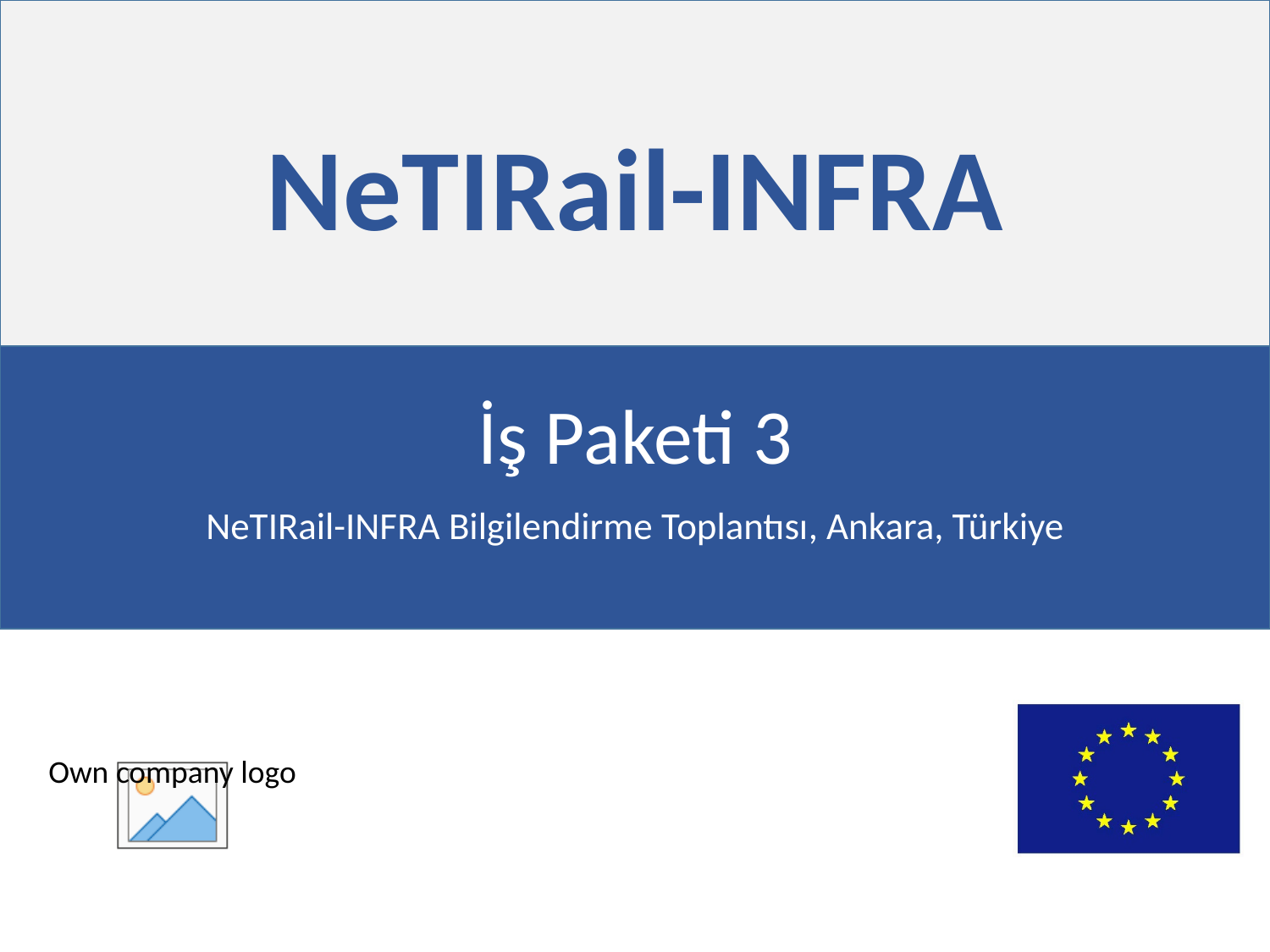

# İş Paketi 3
NeTIRail-INFRA Bilgilendirme Toplantısı, Ankara, Türkiye